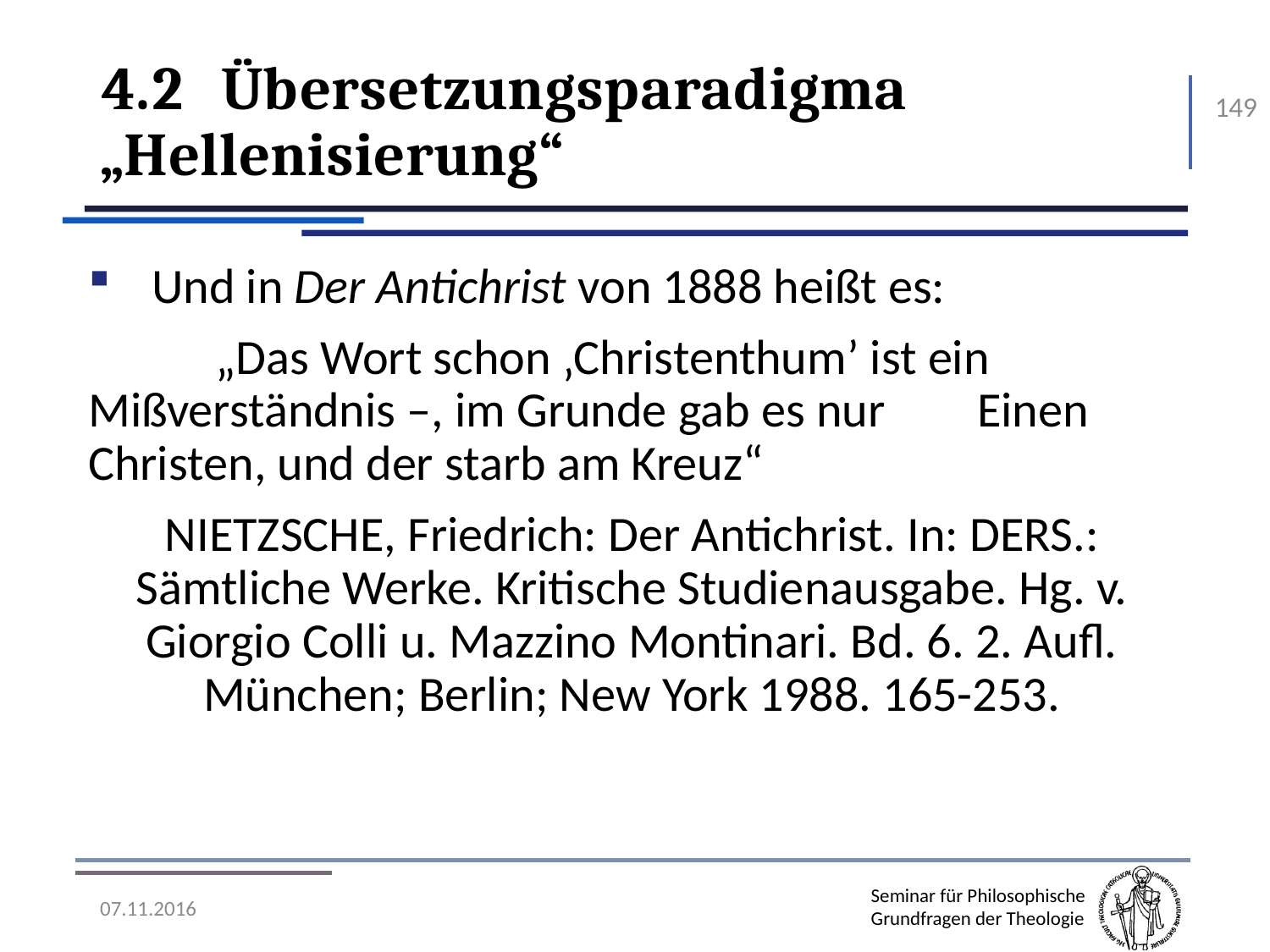

# 4.2	Übersetzungsparadigma „Hellenisierung“
149
Und in Der Antichrist von 1888 heißt es:
	„Das Wort schon ‚Christenthum’ ist ein 	Mißverständnis –, im Grunde gab es nur 	Einen Christen, und der starb am Kreuz“
Nietzsche, Friedrich: Der Antichrist. In: Ders.: Sämtliche Werke. Kritische Studienausgabe. Hg. v. Giorgio Colli u. Mazzino Montinari. Bd. 6. 2. Aufl. München; Berlin; New York 1988. 165-253.

07.11.2016